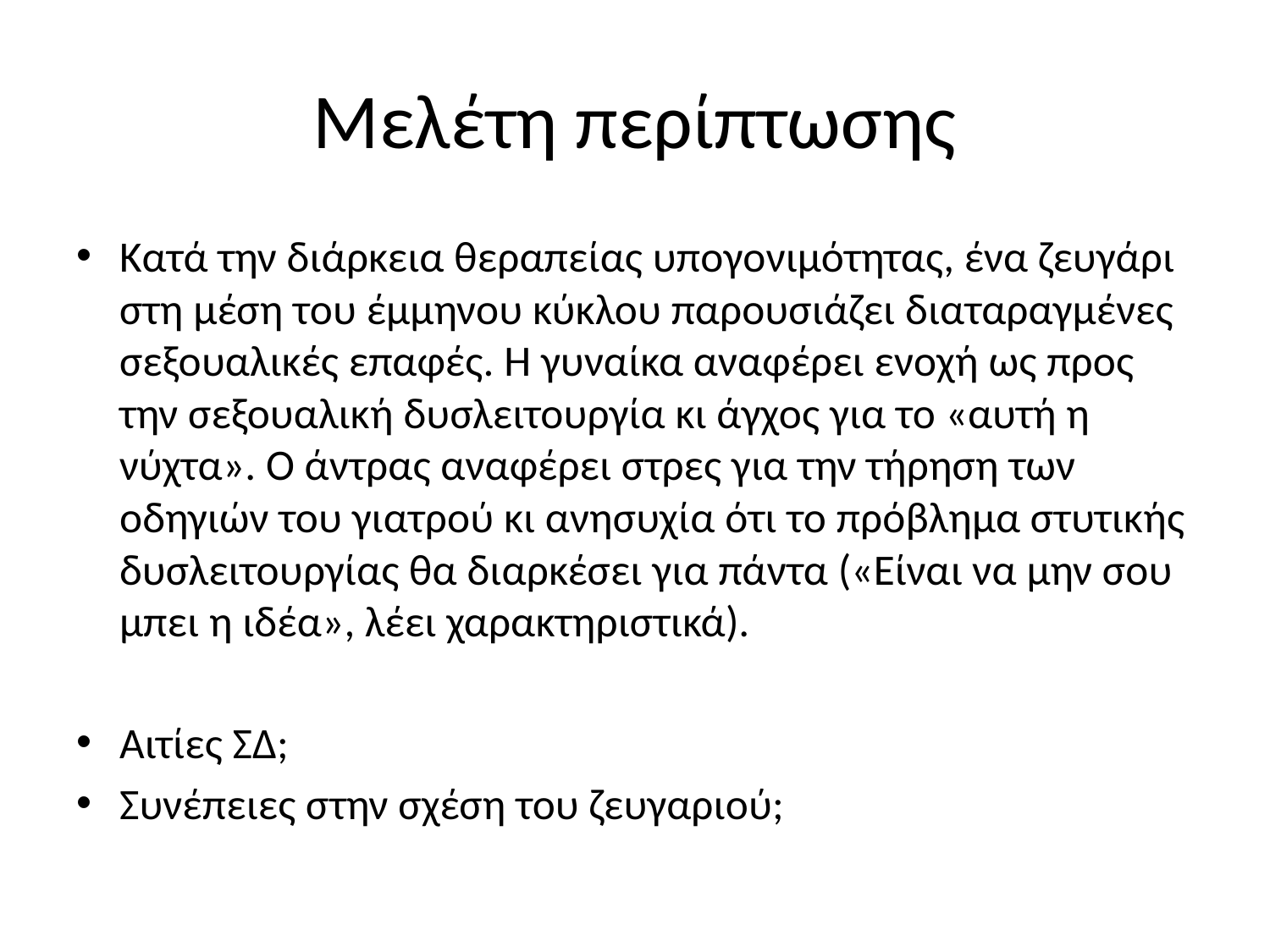

# Μελέτη περίπτωσης
Κατά την διάρκεια θεραπείας υπογονιμότητας, ένα ζευγάρι στη μέση του έμμηνου κύκλου παρουσιάζει διαταραγμένες σεξουαλικές επαφές. Η γυναίκα αναφέρει ενοχή ως προς την σεξουαλική δυσλειτουργία κι άγχος για το «αυτή η νύχτα». Ο άντρας αναφέρει στρες για την τήρηση των οδηγιών του γιατρού κι ανησυχία ότι το πρόβλημα στυτικής δυσλειτουργίας θα διαρκέσει για πάντα («Είναι να μην σου μπει η ιδέα», λέει χαρακτηριστικά).

Αιτίες ΣΔ;
Συνέπειες στην σχέση του ζευγαριού;